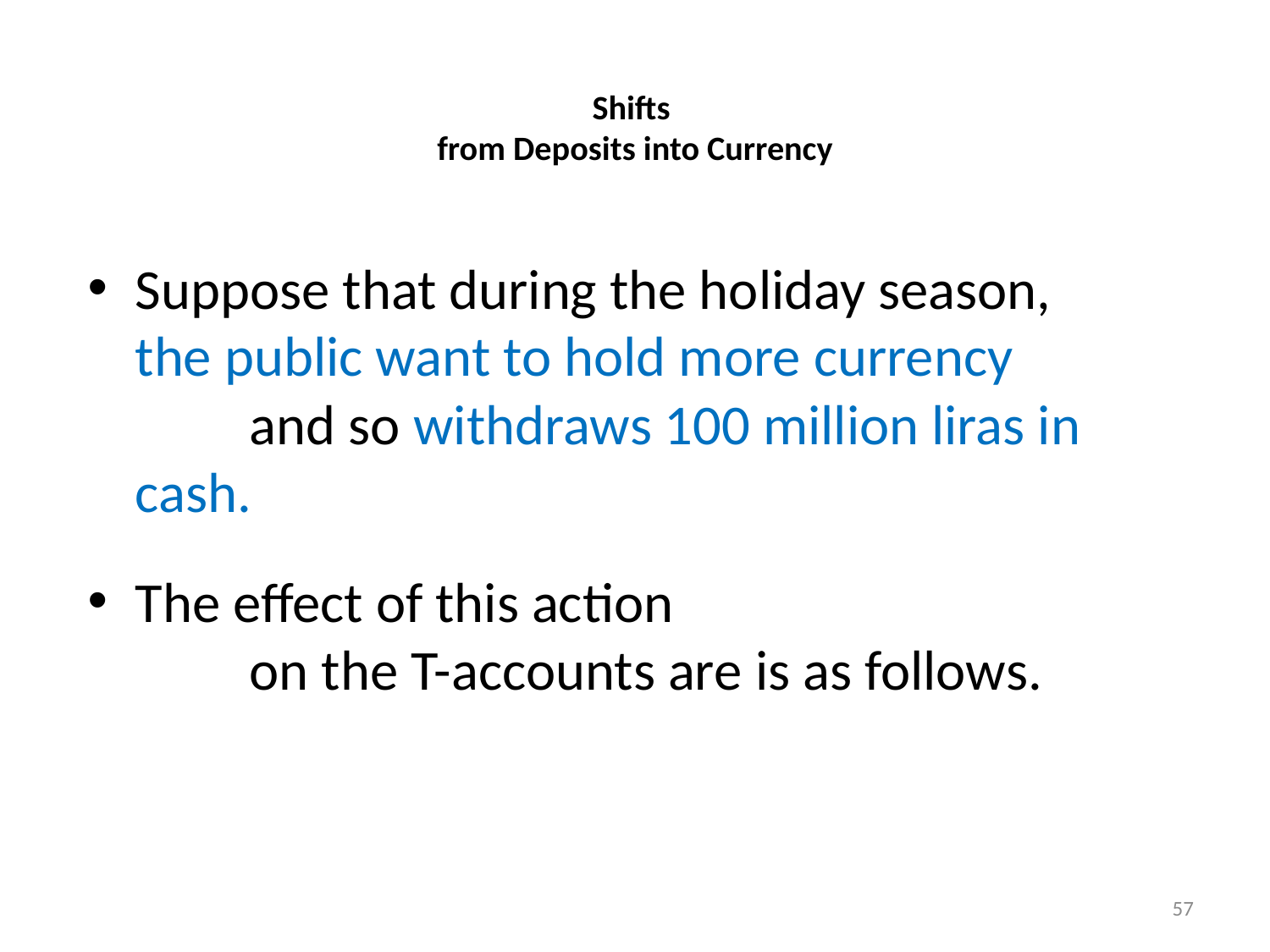

# Shifts from Deposits into Currency
Suppose that during the holiday season,      the public want to hold more currency                        and so withdraws 100 million liras in cash.
The effect of this action                                                   on the T-accounts are is as follows.
57